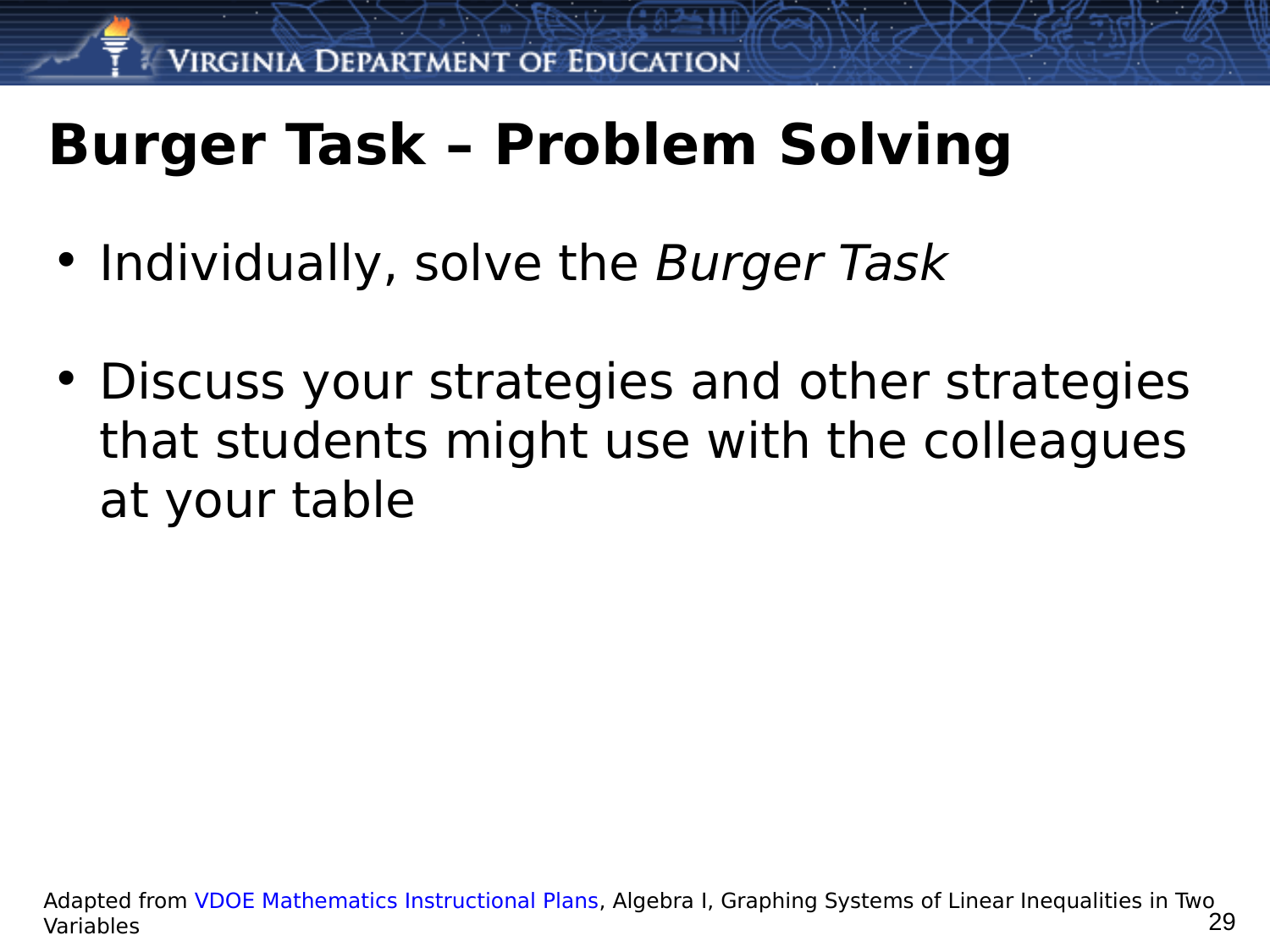

Burger Task – Problem Solving
Individually, solve the Burger Task

Discuss your strategies and other strategies that students might use with the colleagues at your table

Adapted from VDOE Mathematics Instructional Plans, Algebra I, Graphing Systems of Linear Inequalities in Two Variables
29